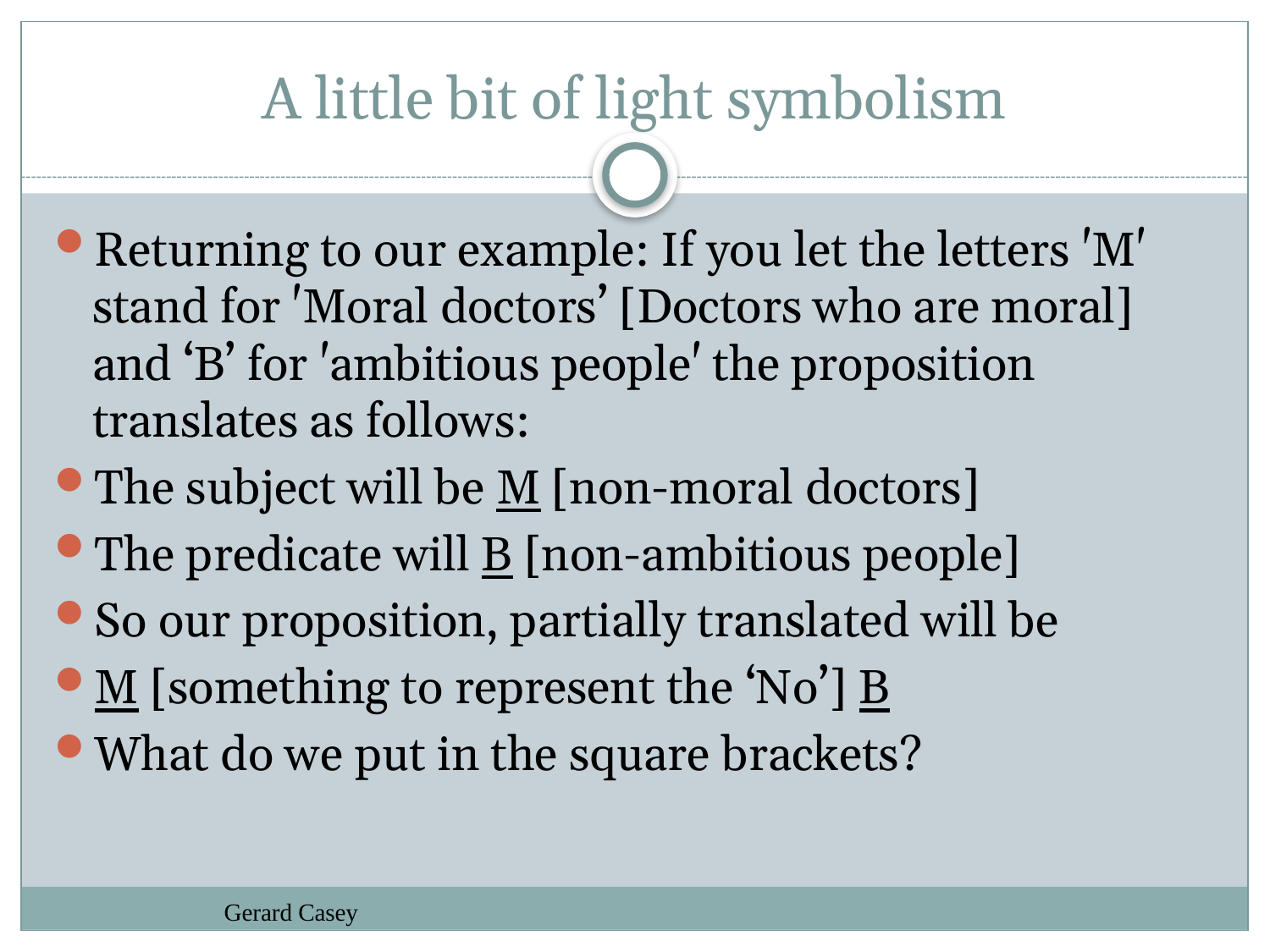

# A little bit of light symbolism
Returning to our example: If you let the letters 'M' stand for 'Moral doctors’ [Doctors who are moral] and ‘B’ for 'ambitious people' the proposition translates as follows:
The subject will be M [non-moral doctors]
The predicate will B [non-ambitious people]
So our proposition, partially translated will be
M [something to represent the ‘No’] B
What do we put in the square brackets?

Gerard Casey